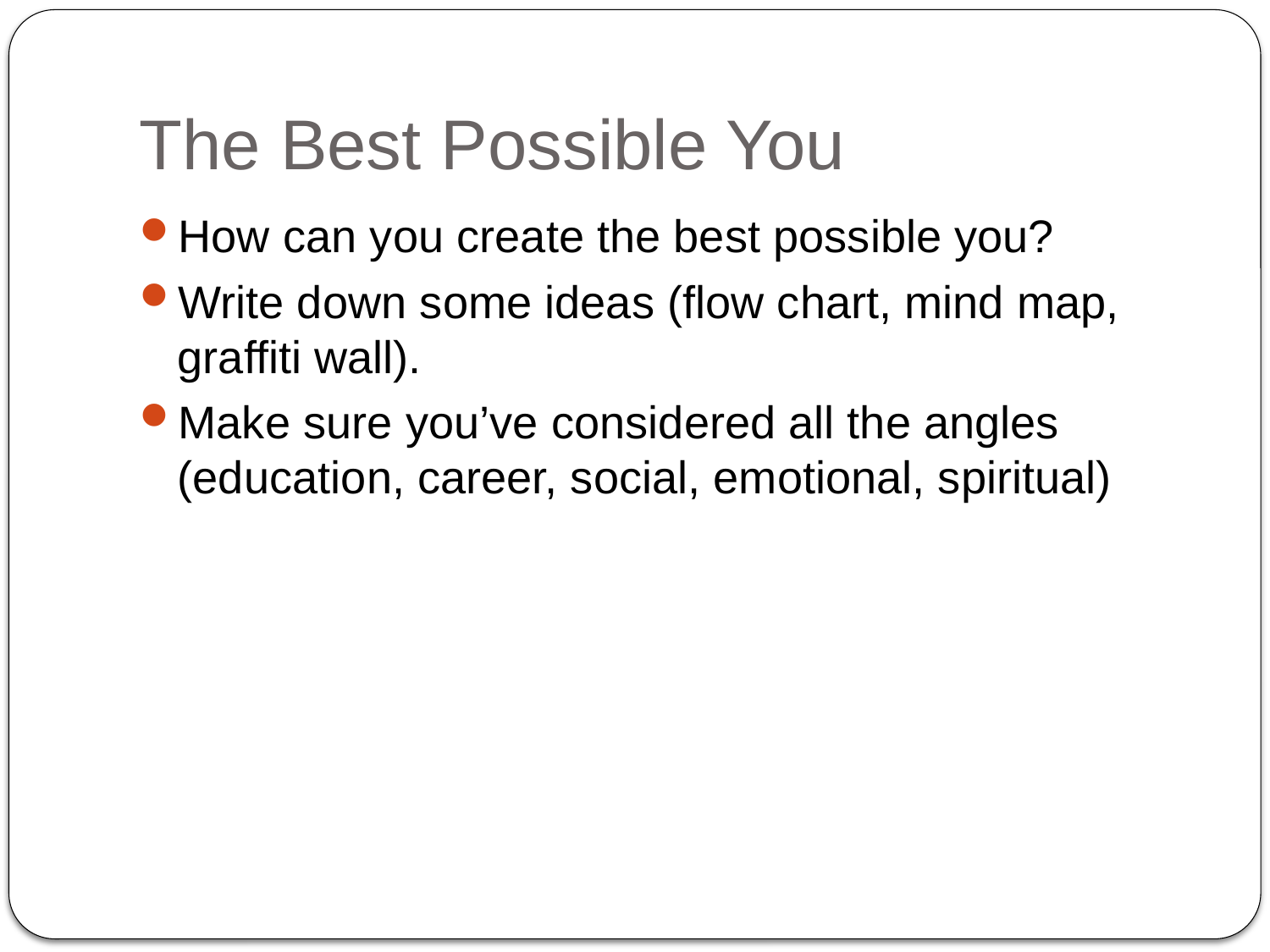

# The Best Possible You
How can you create the best possible you?
Write down some ideas (flow chart, mind map, graffiti wall).
Make sure you’ve considered all the angles (education, career, social, emotional, spiritual)